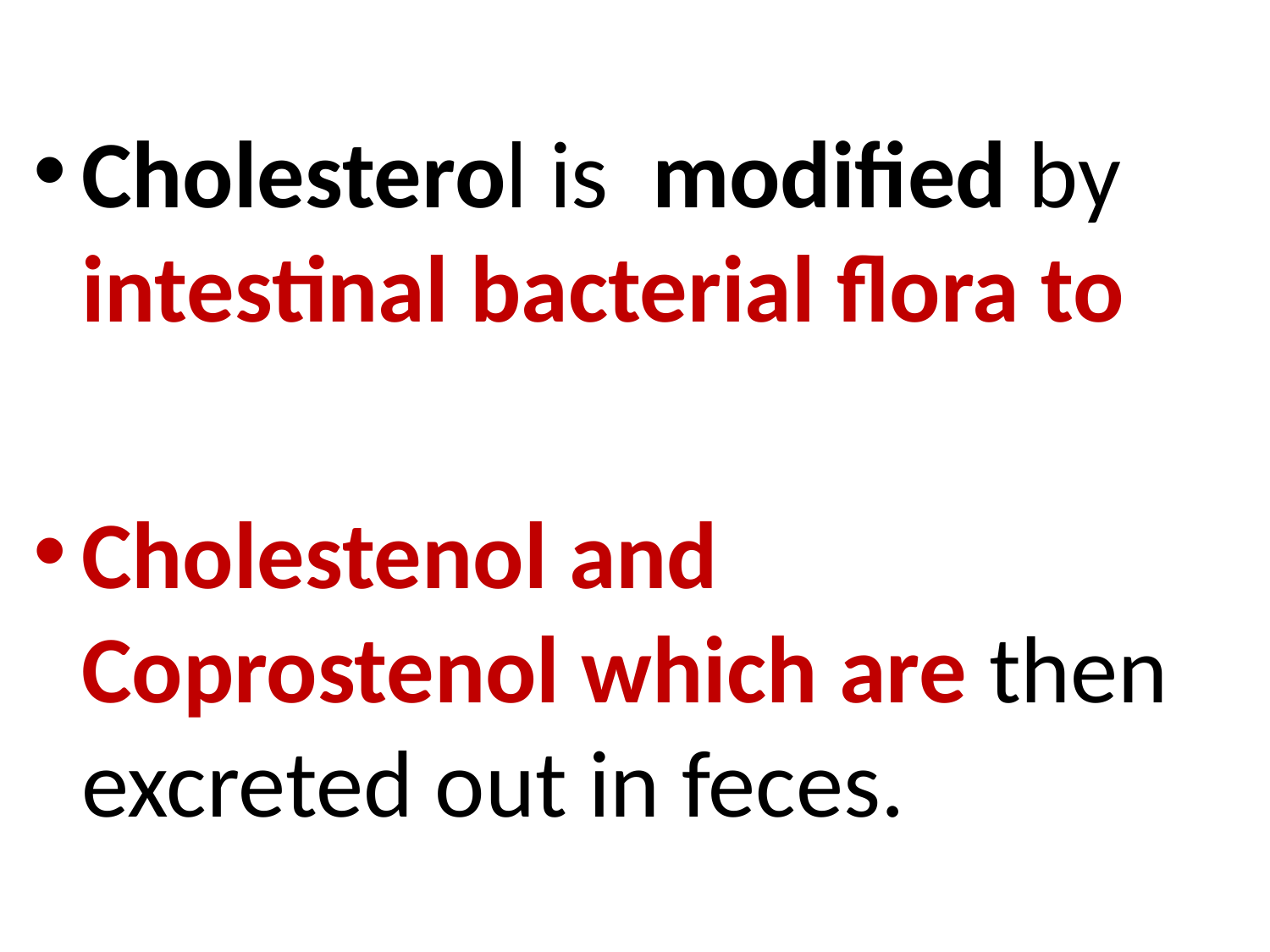

Cholesterol is  modified by intestinal bacterial flora to

Cholestenol and Coprostenol which are then excreted out in feces.